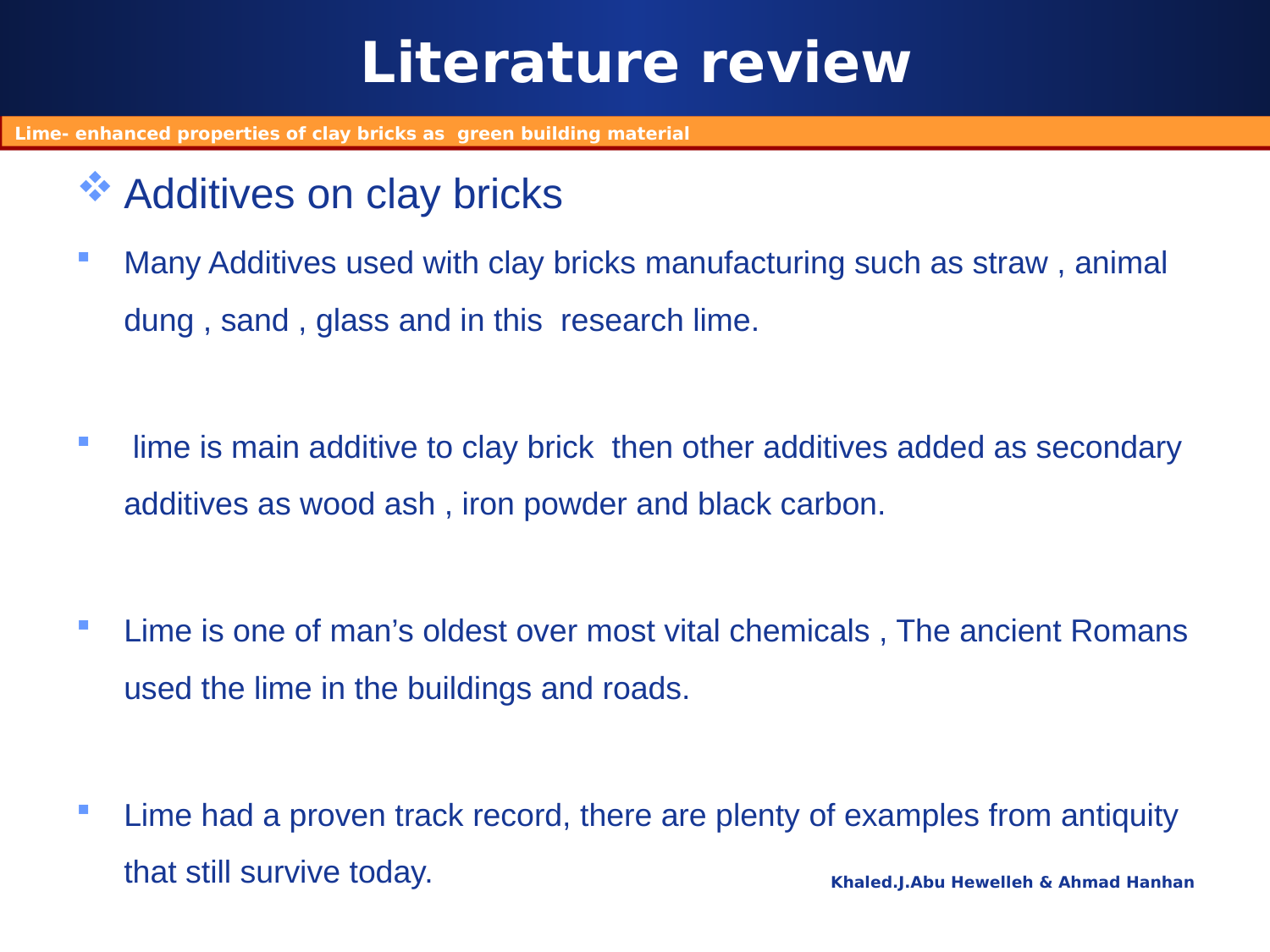

# Literature review
Lime- enhanced properties of clay bricks as  green building material
Additives on clay bricks
Many Additives used with clay bricks manufacturing such as straw , animal dung , sand , glass and in this  research lime.

 lime is main additive to clay brick  then other additives added as secondary additives as wood ash , iron powder and black carbon.

Lime is one of man’s oldest over most vital chemicals , The ancient Romans used the lime in the buildings and roads.

Lime had a proven track record, there are plenty of examples from antiquity that still survive today.

.

Khaled.J.Abu Hewelleh & Ahmad Hanhan